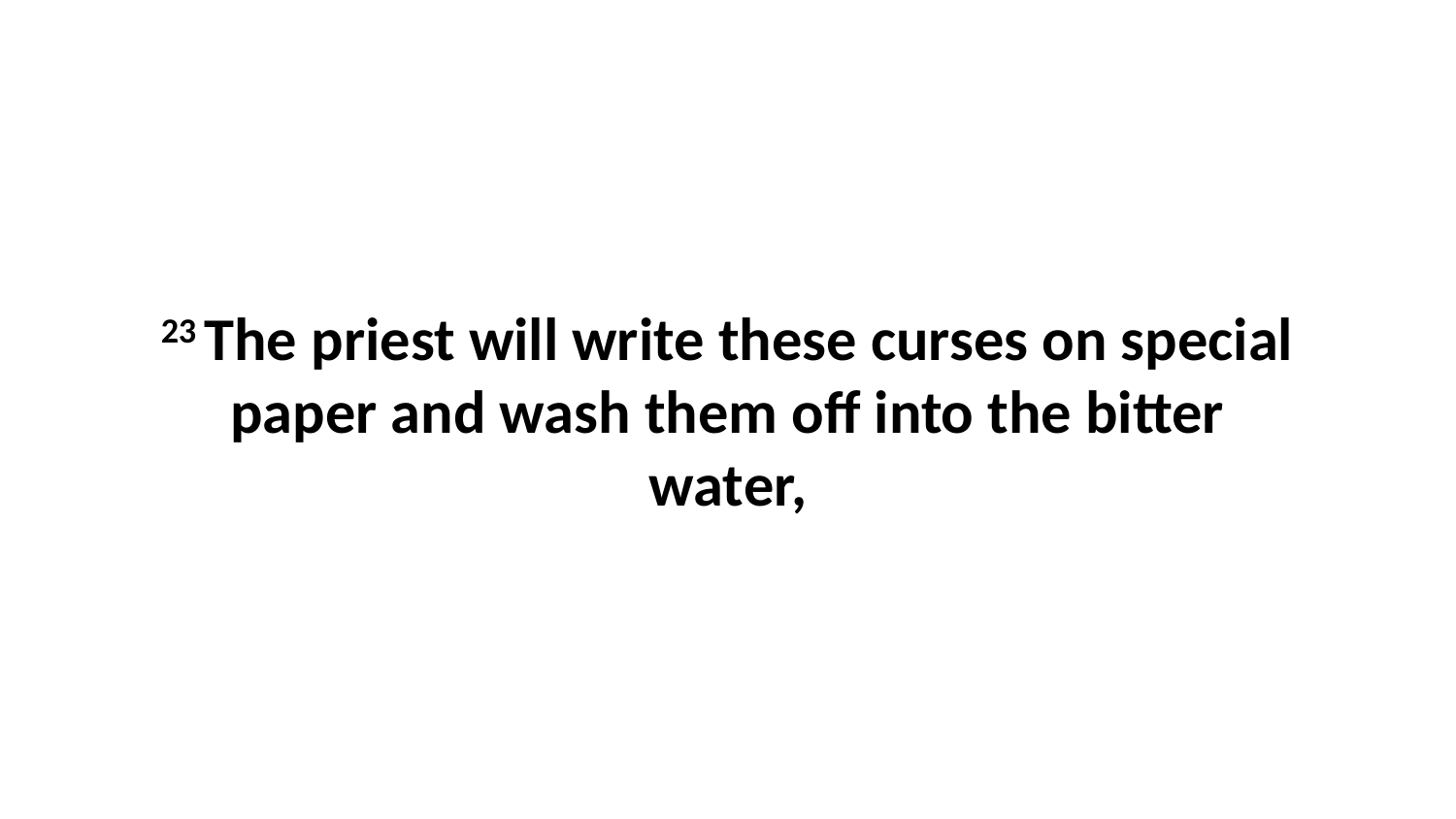

23 The priest will write these curses on special paper and wash them off into the bitter water,